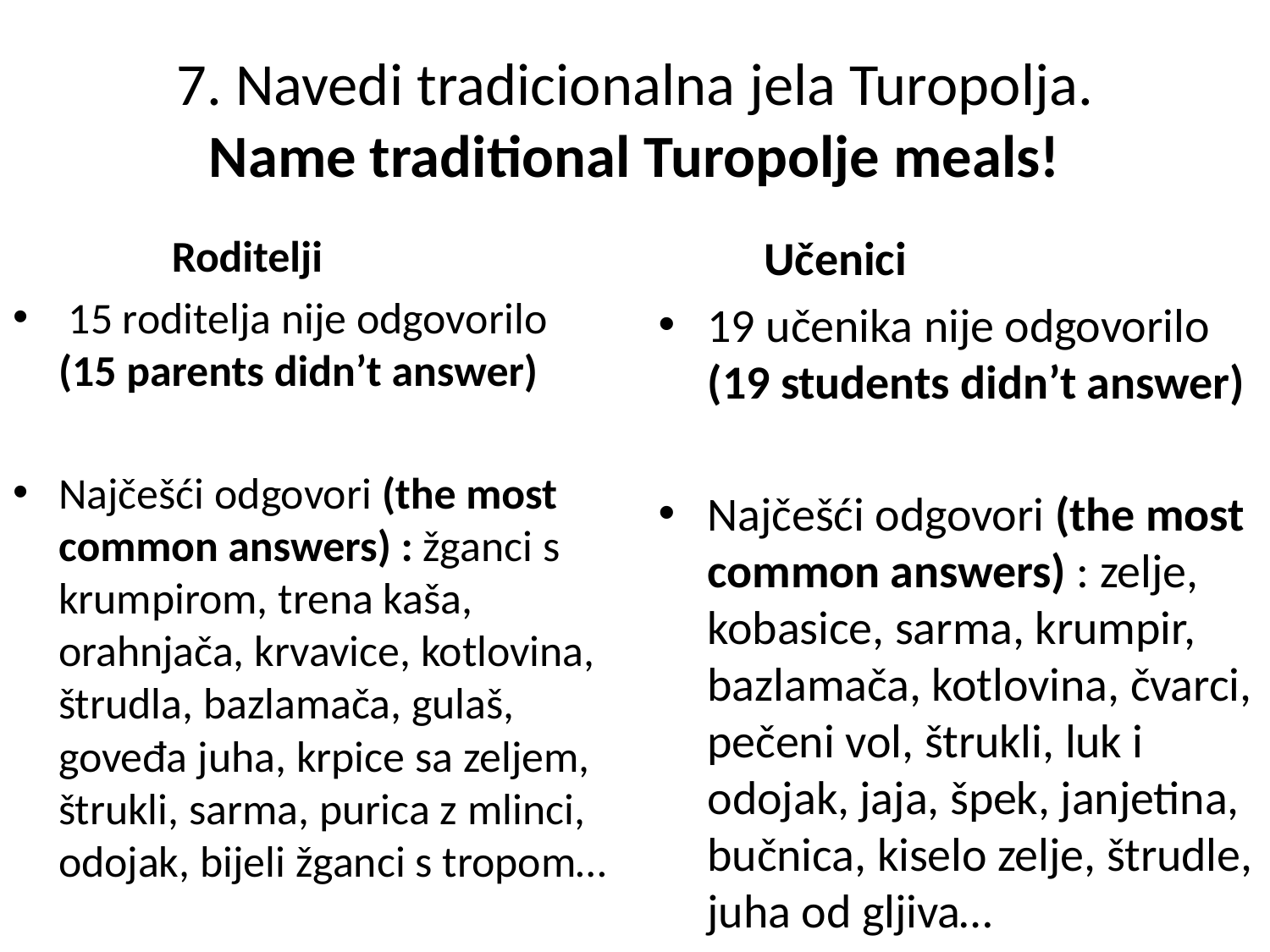

# 7. Navedi tradicionalna jela Turopolja. Name traditional Turopolje meals!
                Roditelji
 15 roditelja nije odgovorilo   (15 parents didn’t answer)

Najčešći odgovori (the most common answers) : žganci s krumpirom, trena kaša, orahnjača, krvavice, kotlovina, štrudla, bazlamača, gulaš, goveđa juha, krpice sa zeljem, štrukli, sarma, purica z mlinci, odojak, bijeli žganci s tropom…
          Učenici
19 učenika nije odgovorilo (19 students didn’t answer)

Najčešći odgovori (the most common answers) : zelje, kobasice, sarma, krumpir, bazlamača, kotlovina, čvarci, pečeni vol, štrukli, luk i odojak, jaja, špek, janjetina, bučnica, kiselo zelje, štrudle, juha od gljiva…